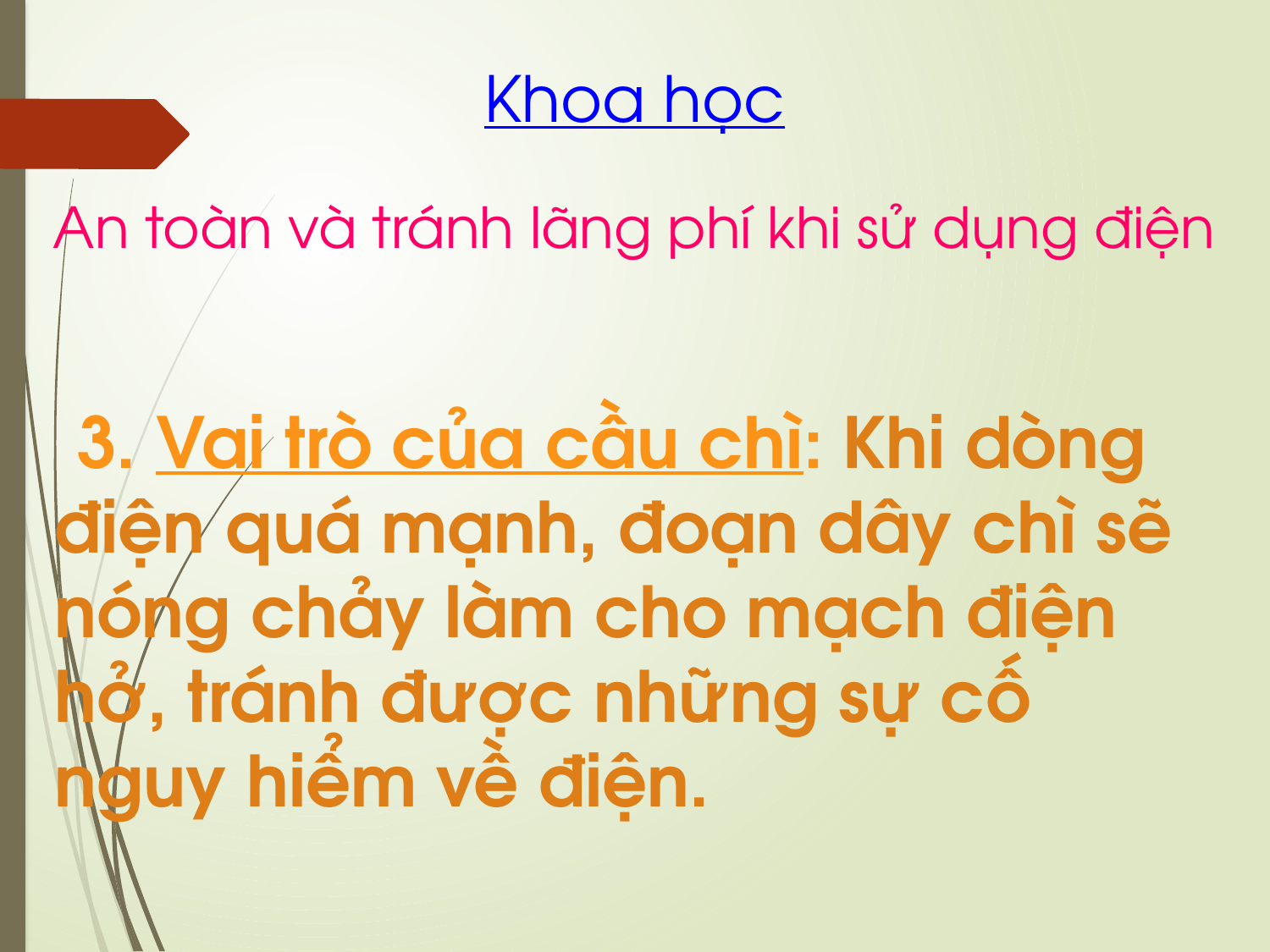

Khoa học
An toàn và tránh lãng phí khi sử dụng điện
 3. Vai trò của cầu chì: Khi dòng điện quá mạnh, đoạn dây chì sẽ nóng chảy làm cho mạch điện hở, tránh được những sự cố nguy hiểm về điện.